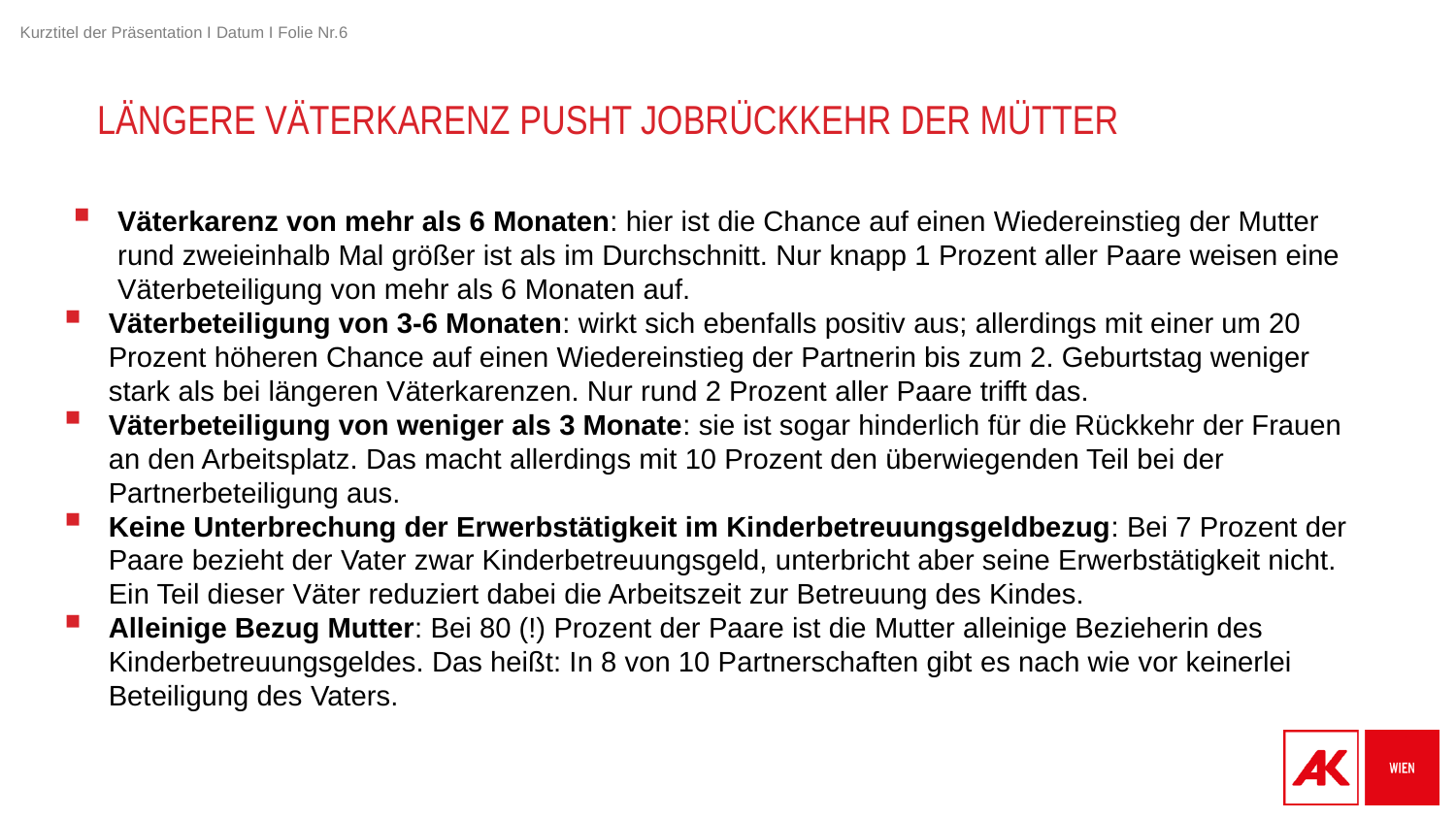

# Längere Väterkarenz pusht Jobrückkehr der Mütter
Väterkarenz von mehr als 6 Monaten: hier ist die Chance auf einen Wiedereinstieg der Mutter rund zweieinhalb Mal größer ist als im Durchschnitt. Nur knapp 1 Prozent aller Paare weisen eine Väterbeteiligung von mehr als 6 Monaten auf.
Väterbeteiligung von 3-6 Monaten: wirkt sich ebenfalls positiv aus; allerdings mit einer um 20 Prozent höheren Chance auf einen Wiedereinstieg der Partnerin bis zum 2. Geburtstag weniger stark als bei längeren Väterkarenzen. Nur rund 2 Prozent aller Paare trifft das.
Väterbeteiligung von weniger als 3 Monate: sie ist sogar hinderlich für die Rückkehr der Frauen an den Arbeitsplatz. Das macht allerdings mit 10 Prozent den überwiegenden Teil bei der Partnerbeteiligung aus.
Keine Unterbrechung der Erwerbstätigkeit im Kinderbetreuungsgeldbezug: Bei 7 Prozent der Paare bezieht der Vater zwar Kinderbetreuungsgeld, unterbricht aber seine Erwerbstätigkeit nicht. Ein Teil dieser Väter reduziert dabei die Arbeitszeit zur Betreuung des Kindes.
Alleinige Bezug Mutter: Bei 80 (!) Prozent der Paare ist die Mutter alleinige Bezieherin des Kinderbetreuungsgeldes. Das heißt: In 8 von 10 Partnerschaften gibt es nach wie vor keinerlei Beteiligung des Vaters.